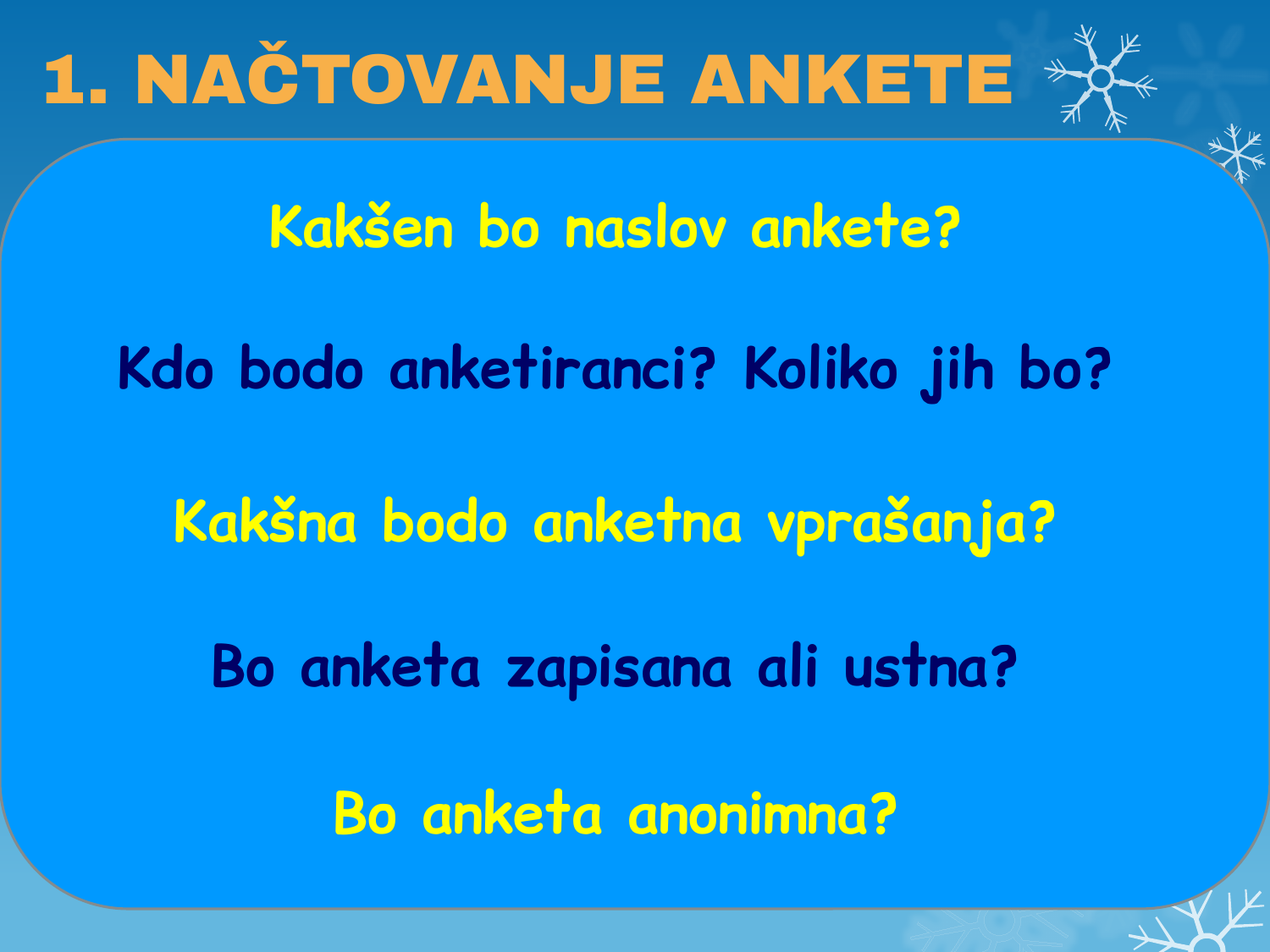

# 1. NAČTOVANJE ANKETE

Kakšen bo naslov ankete?
Kdo bodo anketiranci? Koliko jih bo?
Kakšna bodo anketna vprašanja?
Bo anketa zapisana ali ustna?
Bo anketa anonimna?